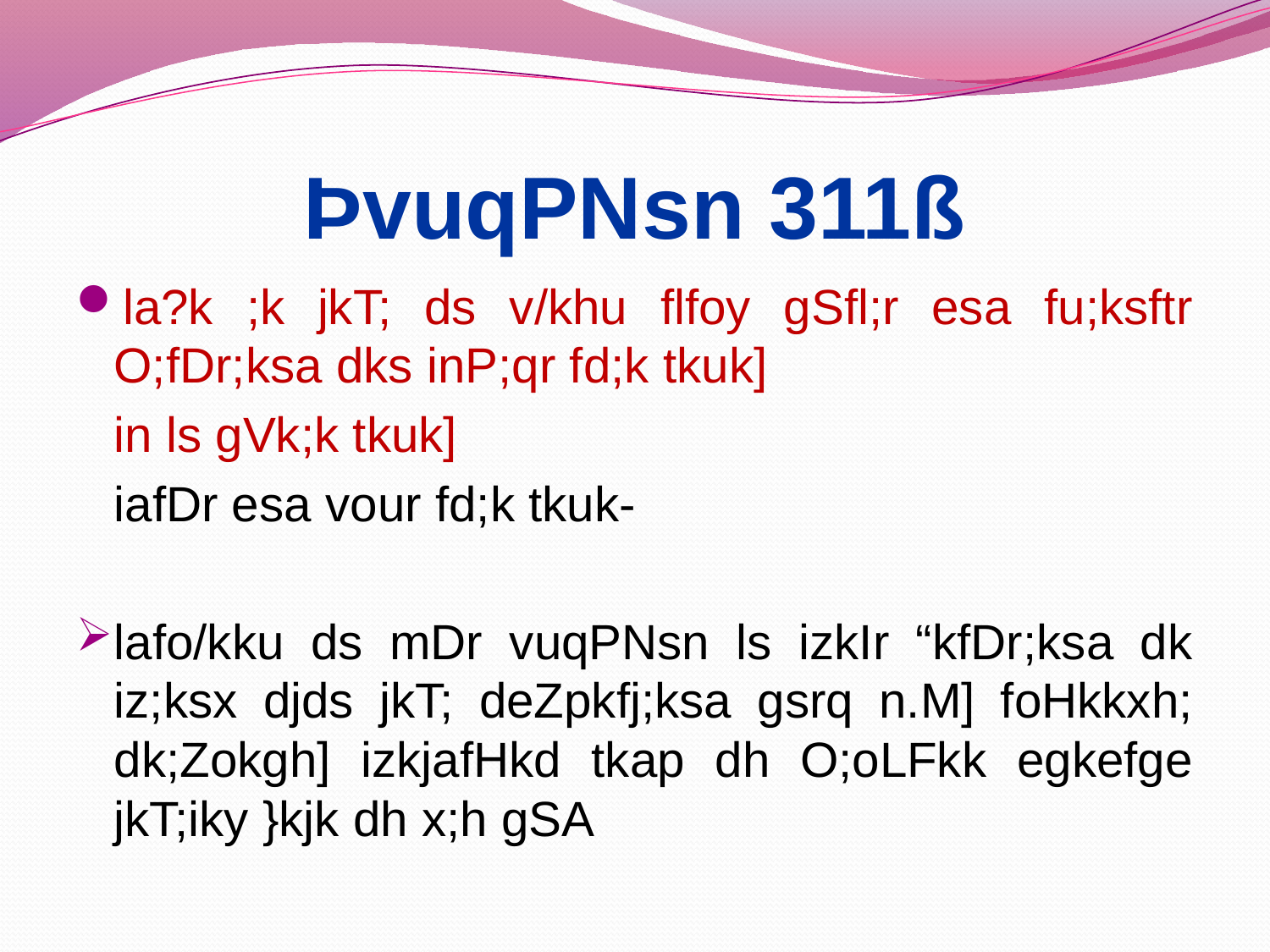

# ÞvuqPNsn 311ß
la?k ;k jkT; ds v/khu flfoy gSfl;r esa fu;ksftr O;fDr;ksa dks inP;qr fd;k tkuk]
	in ls gVk;k tkuk]
	iafDr esa vour fd;k tkuk-

lafo/kku ds mDr vuqPNsn ls izkIr “kfDr;ksa dk iz;ksx djds jkT; deZpkfj;ksa gsrq n.M] foHkkxh; dk;Zokgh] izkjafHkd tkap dh O;oLFkk egkefge jkT;iky }kjk dh x;h gSA